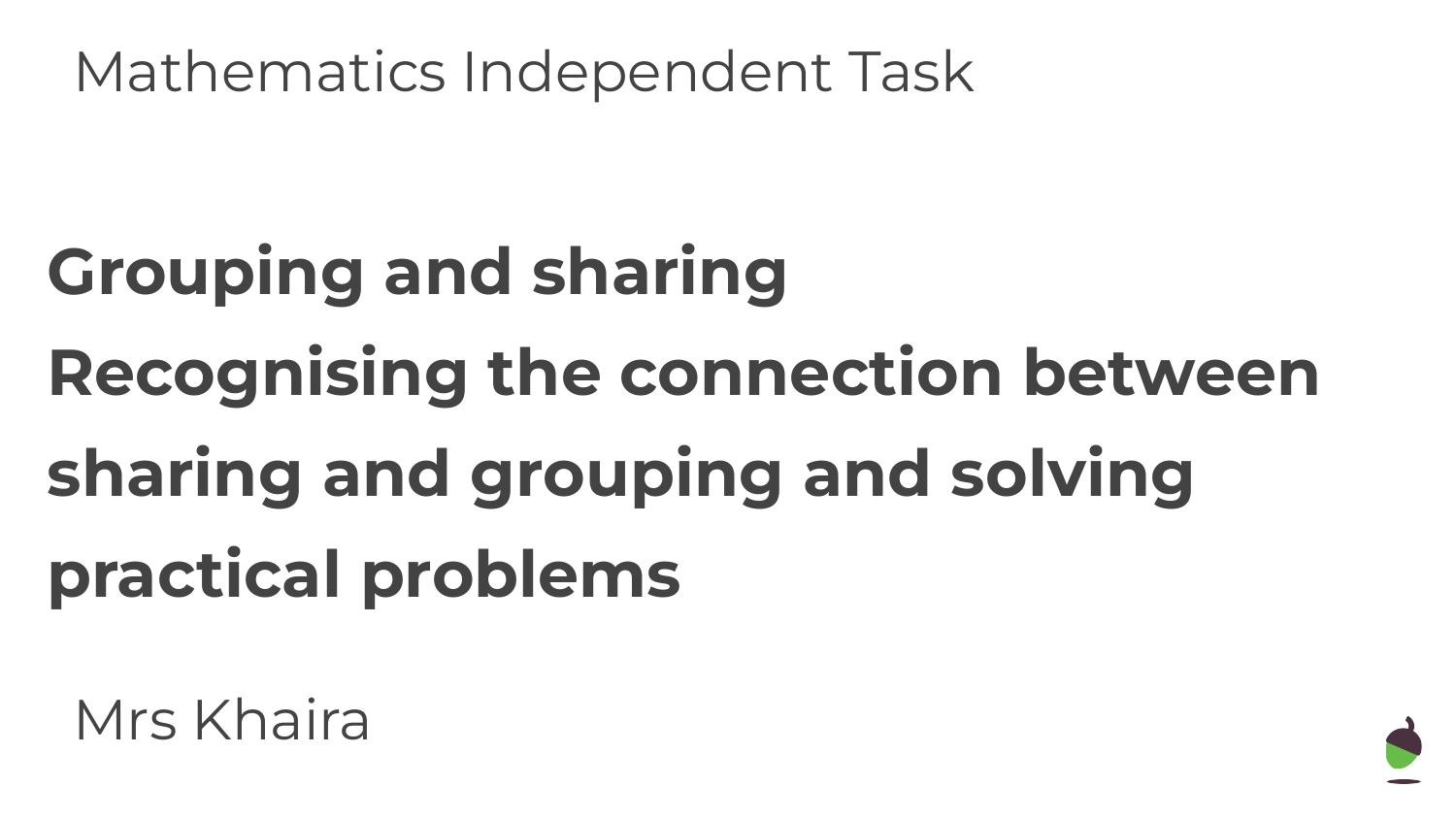

Mathematics Independent Task
# Grouping and sharing
Recognising the connection between sharing and grouping and solving practical problems

Mrs Khaira